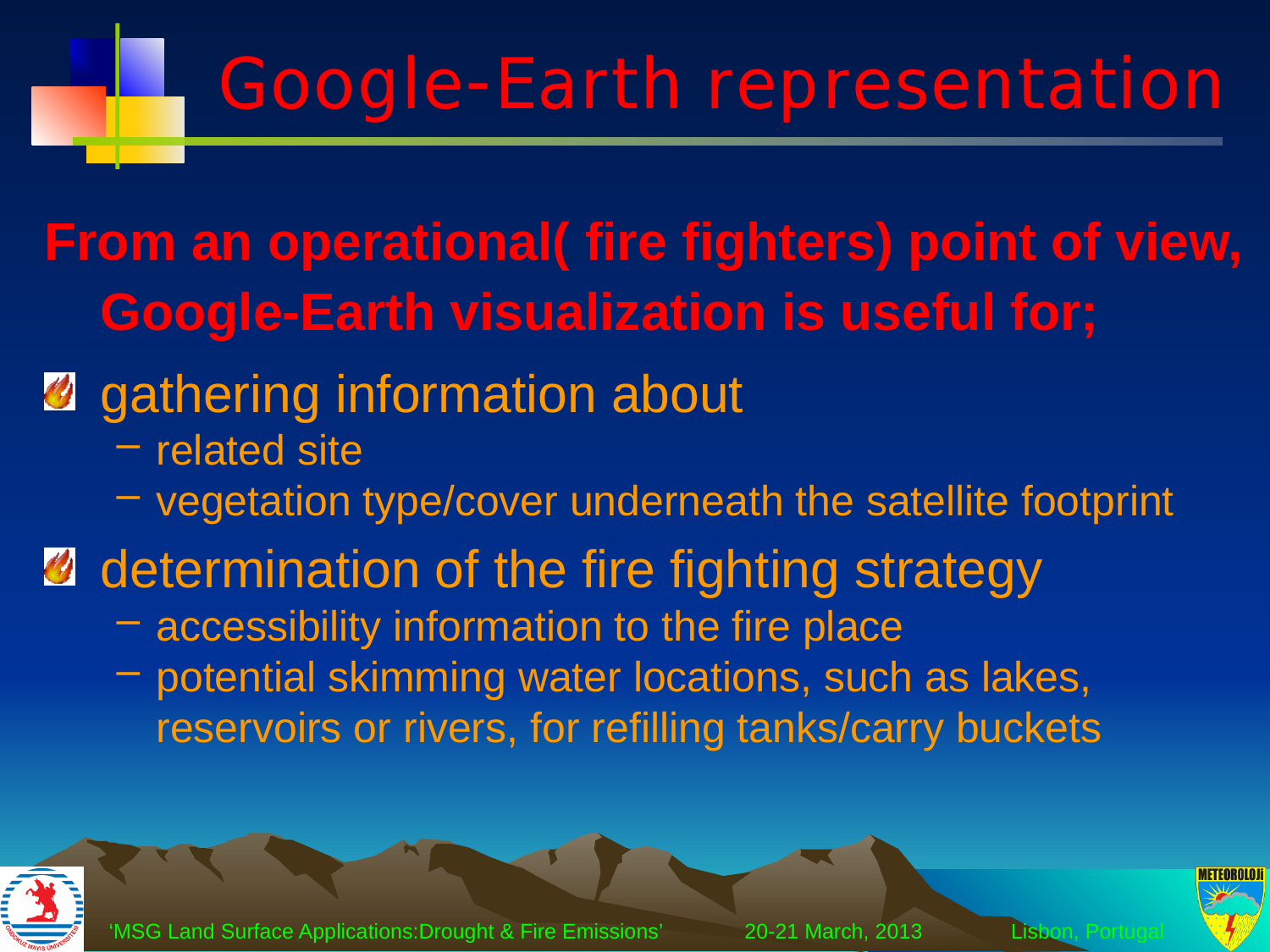

Google-Earth representation
From an operational( fire fighters) point of view, Google-Earth visualization is useful for;

gathering information about
related site
vegetation type/cover underneath the satellite footprint
determination of the fire fighting strategy
accessibility information to the fire place
potential skimming water locations, such as lakes, reservoirs or rivers, for refilling tanks/carry buckets